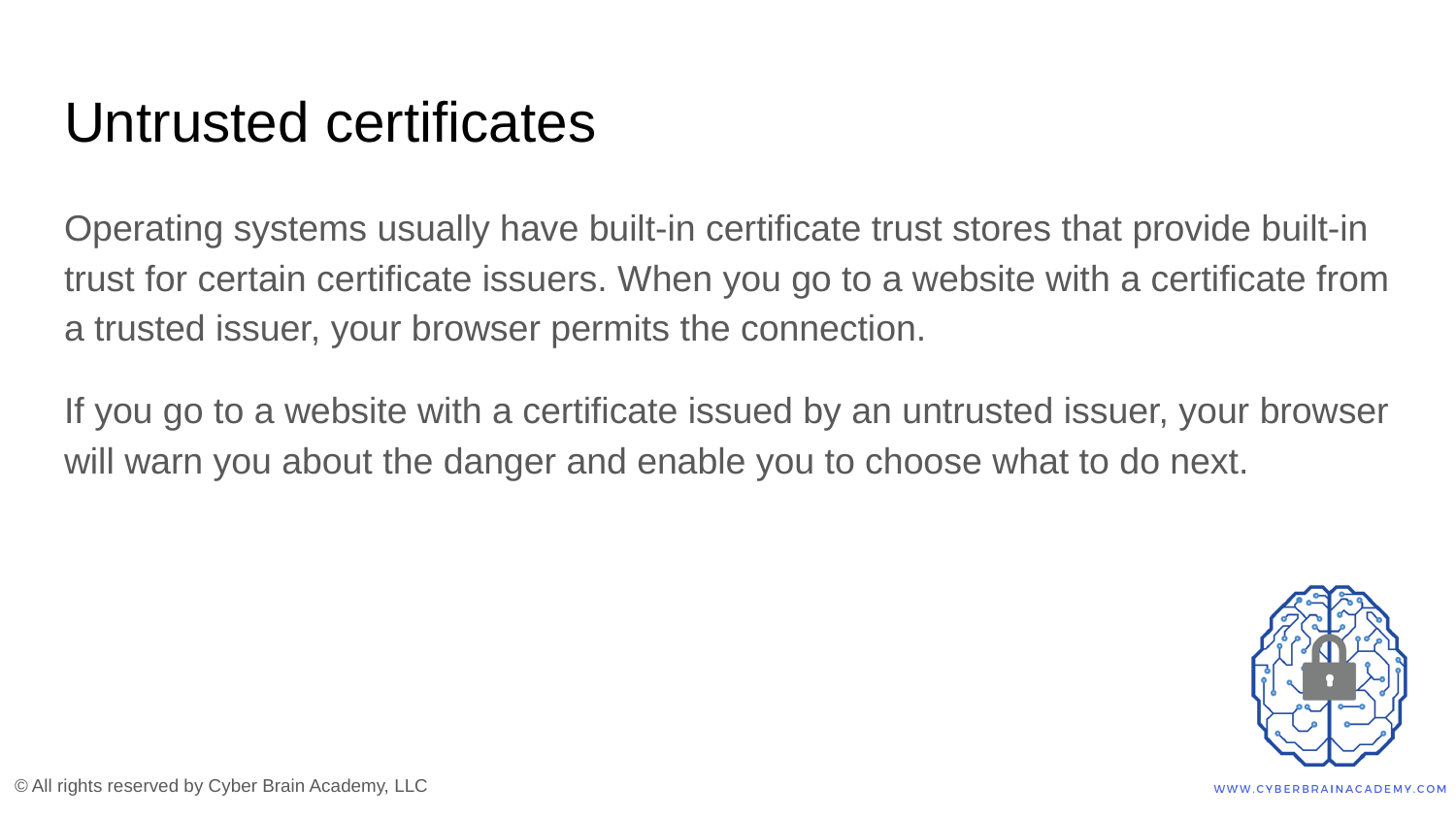

# Untrusted certificates

Operating systems usually have built-in certificate trust stores that provide built-in trust for certain certificate issuers. When you go to a website with a certificate from a trusted issuer, your browser permits the connection.
If you go to a website with a certificate issued by an untrusted issuer, your browser will warn you about the danger and enable you to choose what to do next.